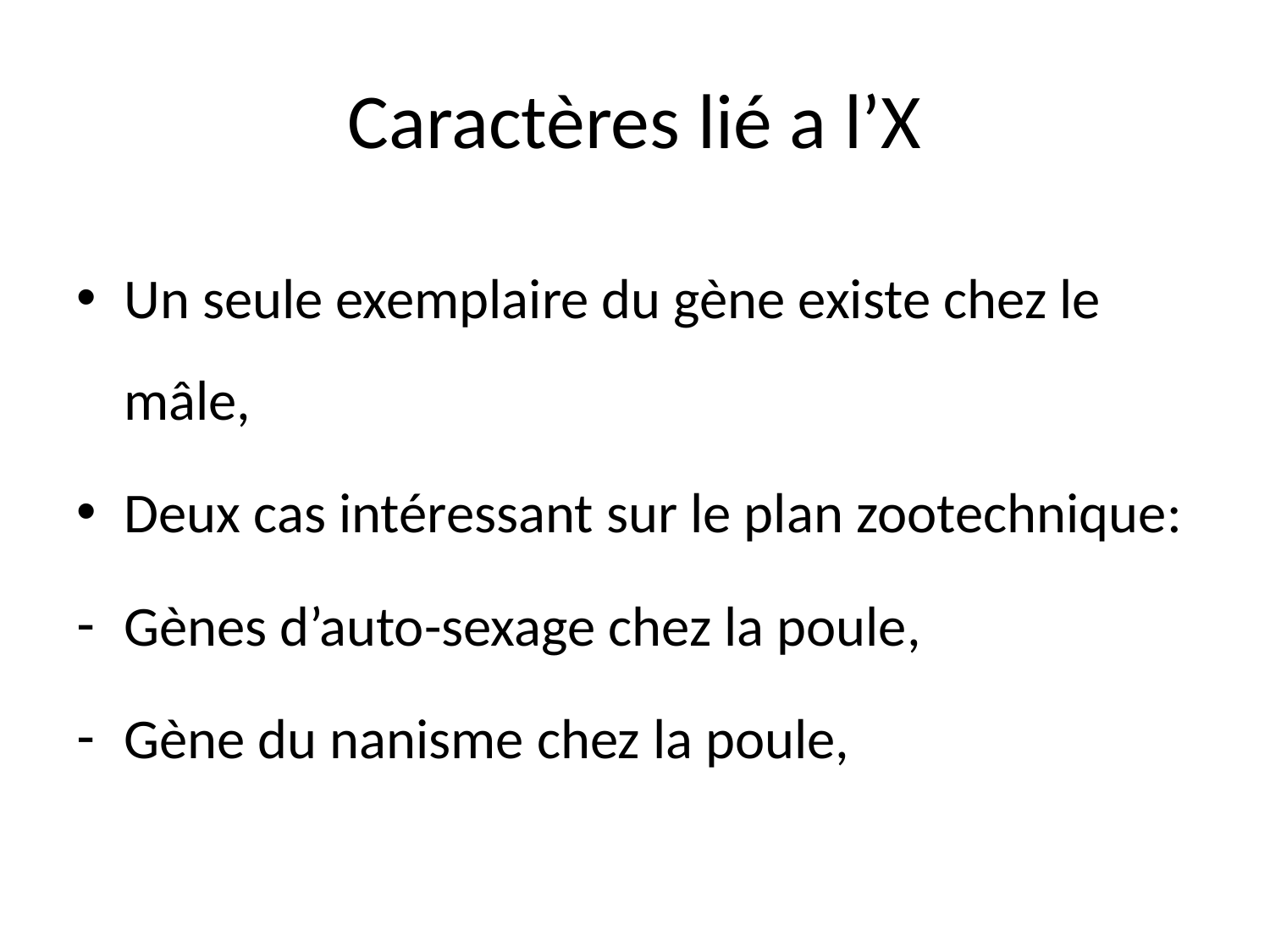

# Caractères lié a l’X
Un seule exemplaire du gène existe chez le mâle,
Deux cas intéressant sur le plan zootechnique:
Gènes d’auto-sexage chez la poule,
Gène du nanisme chez la poule,